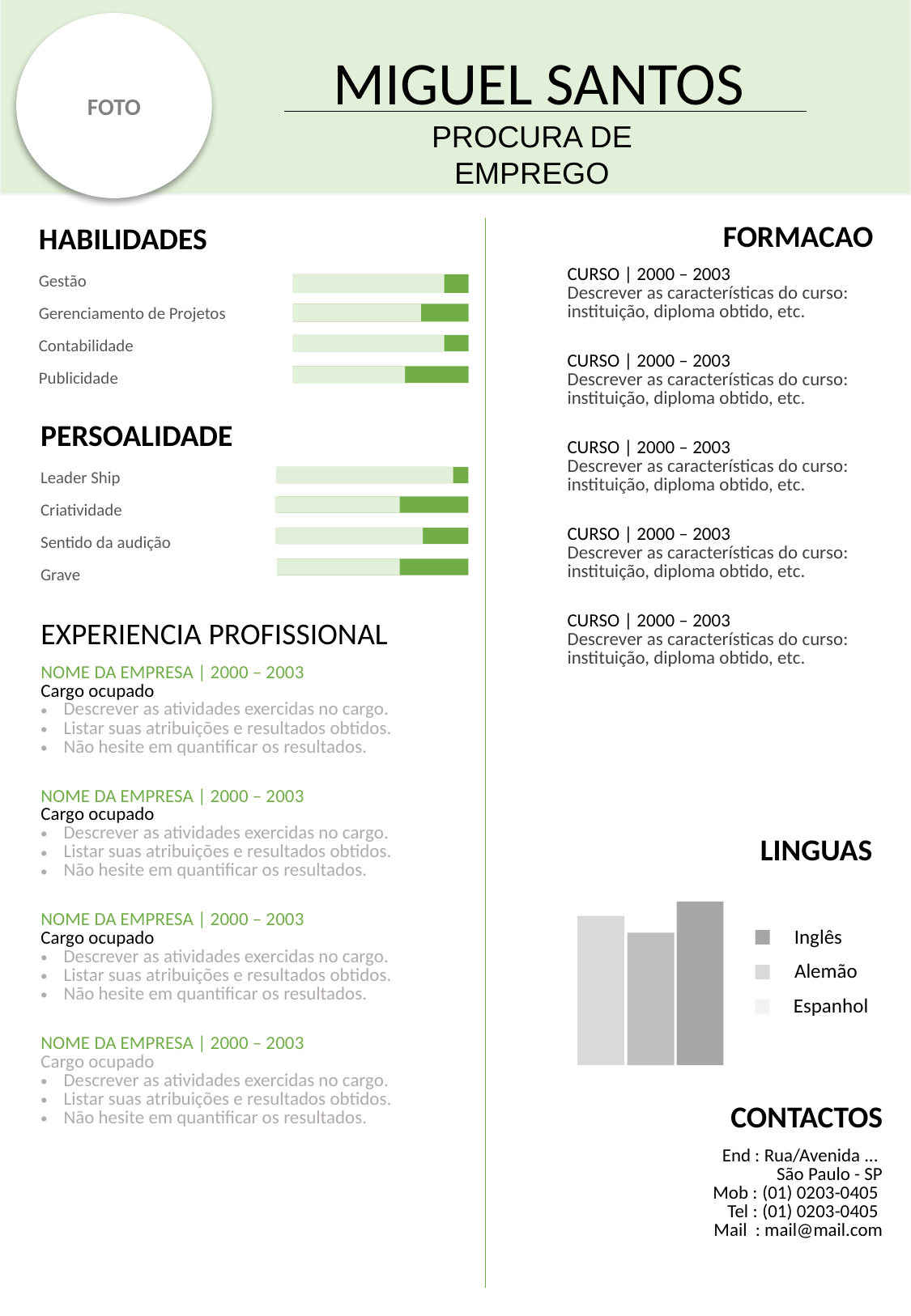

FOTO
MIGUEL SANTOS
PROCURA DE EMPREGO
| HABILIDADES |
| --- |
| Gestão |
| Gerenciamento de Projetos |
| Contabilidade |
| Publicidade |
| FORMACAO |
| --- |
| CURSO | 2000 – 2003 Descrever as características do curso: instituição, diploma obtido, etc. |
| CURSO | 2000 – 2003 Descrever as características do curso: instituição, diploma obtido, etc. |
| CURSO | 2000 – 2003 Descrever as características do curso: instituição, diploma obtido, etc. |
| CURSO | 2000 – 2003 Descrever as características do curso: instituição, diploma obtido, etc. |
| CURSO | 2000 – 2003 Descrever as características do curso: instituição, diploma obtido, etc. |

| PERSOALIDADE |
| --- |
| Leader Ship |
| Criatividade |
| Sentido da audição |
| Grave |

| EXPERIENCIA PROFISSIONAL |
| --- |
| NOME DA EMPRESA | 2000 – 2003 Cargo ocupado Descrever as atividades exercidas no cargo. Listar suas atribuições e resultados obtidos. Não hesite em quantificar os resultados. |
| NOME DA EMPRESA | 2000 – 2003 Cargo ocupado Descrever as atividades exercidas no cargo. Listar suas atribuições e resultados obtidos. Não hesite em quantificar os resultados. |
| NOME DA EMPRESA | 2000 – 2003 Cargo ocupado Descrever as atividades exercidas no cargo. Listar suas atribuições e resultados obtidos. Não hesite em quantificar os resultados. |
| NOME DA EMPRESA | 2000 – 2003 Cargo ocupado Descrever as atividades exercidas no cargo. Listar suas atribuições e resultados obtidos. Não hesite em quantificar os resultados. |
| LINGUAS |
| --- |

Inglês

Alemão

Espanhol

| CONTACTOS |
| --- |
| End : Rua/Avenida ... São Paulo - SP Mob : (01) 0203-0405 Tel : (01) 0203-0405 Mail : mail@mail.com |